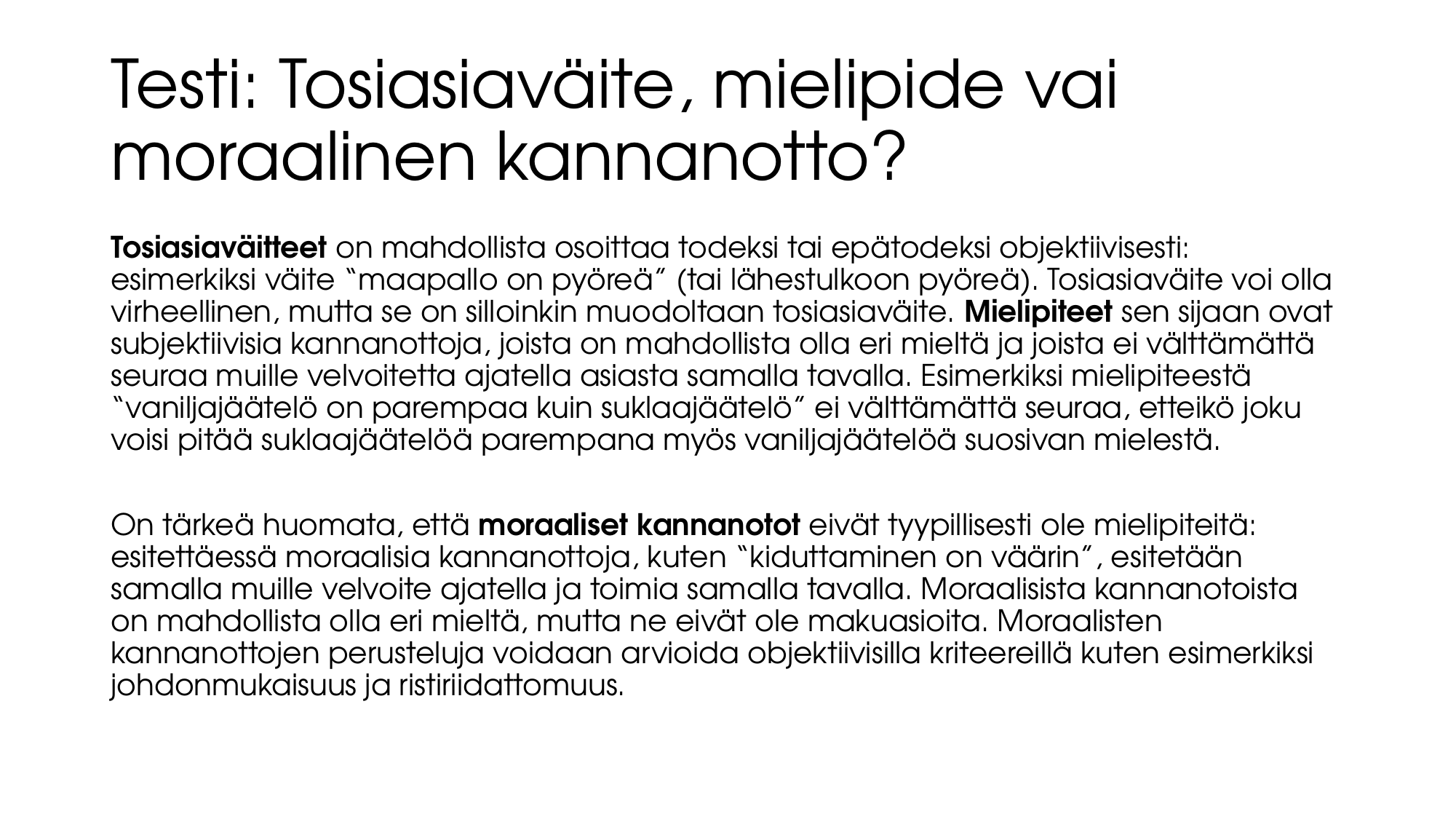

# Testi: Tosiasiaväite, mielipide vai moraalinen kannanotto?
Tosiasiaväitteet on mahdollista osoittaa todeksi tai epätodeksi objektiivisesti: esimerkiksi väite “maapallo on pyöreä” (tai lähestulkoon pyöreä). Tosiasiaväite voi olla virheellinen, mutta se on silloinkin muodoltaan tosiasiaväite. Mielipiteet sen sijaan ovat subjektiivisia kannanottoja, joista on mahdollista olla eri mieltä ja joista ei välttämättä seuraa muille velvoitetta ajatella asiasta samalla tavalla. Esimerkiksi mielipiteestä “vaniljajäätelö on parempaa kuin suklaajäätelö” ei välttämättä seuraa, etteikö joku voisi pitää suklaajäätelöä parempana myös vaniljajäätelöä suosivan mielestä.

On tärkeä huomata, että moraaliset kannanotot eivät tyypillisesti ole mielipiteitä: esitettäessä moraalisia kannanottoja, kuten “kiduttaminen on väärin”, esitetään samalla muille velvoite ajatella ja toimia samalla tavalla. Moraalisista kannanotoista on mahdollista olla eri mieltä, mutta ne eivät ole makuasioita. Moraalisten kannanottojen perusteluja voidaan arvioida objektiivisilla kriteereillä kuten esimerkiksi johdonmukaisuus ja ristiriidattomuus.